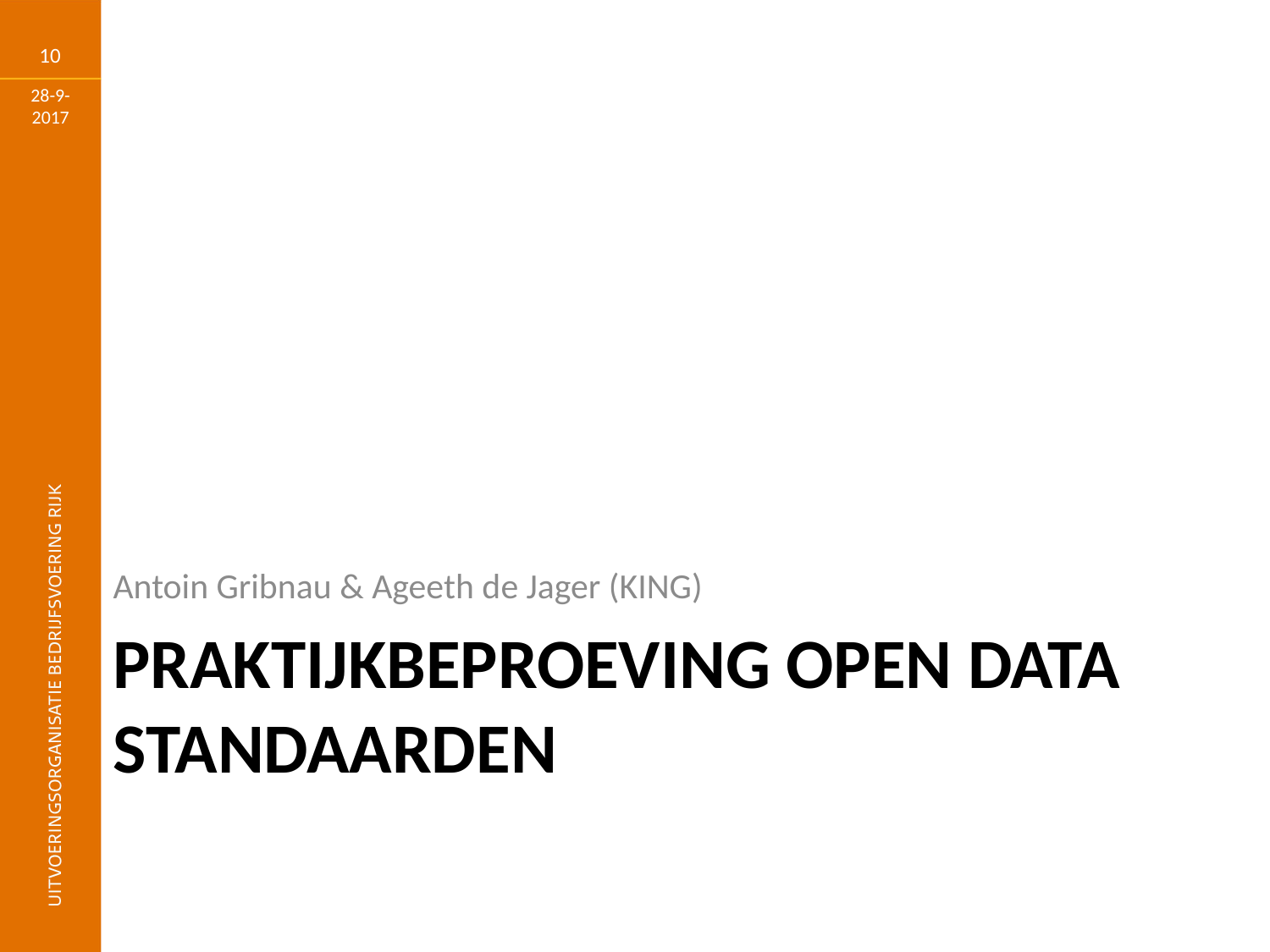

10
28-9-2017
Antoin Gribnau & Ageeth de Jager (KING)
# Praktijkbeproeving open data standaarden